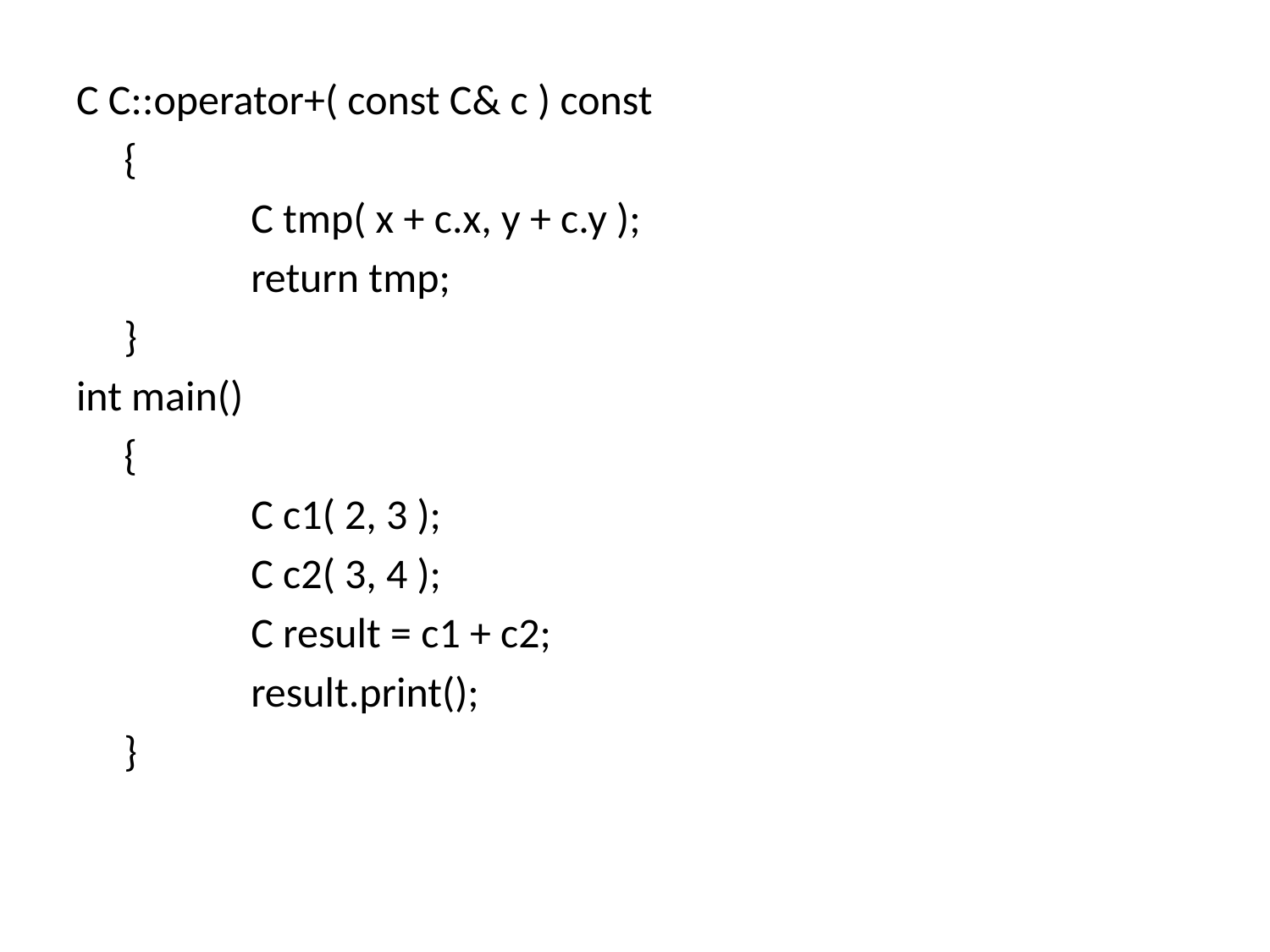

C C::operator+( const C& c ) const
	{
		C tmp( x + c.x, y + c.y );
		return tmp;
	}
int main()
	{
		C c1( 2, 3 );
		C c2( 3, 4 );
		C result = c1 + c2;
		result.print();
	}